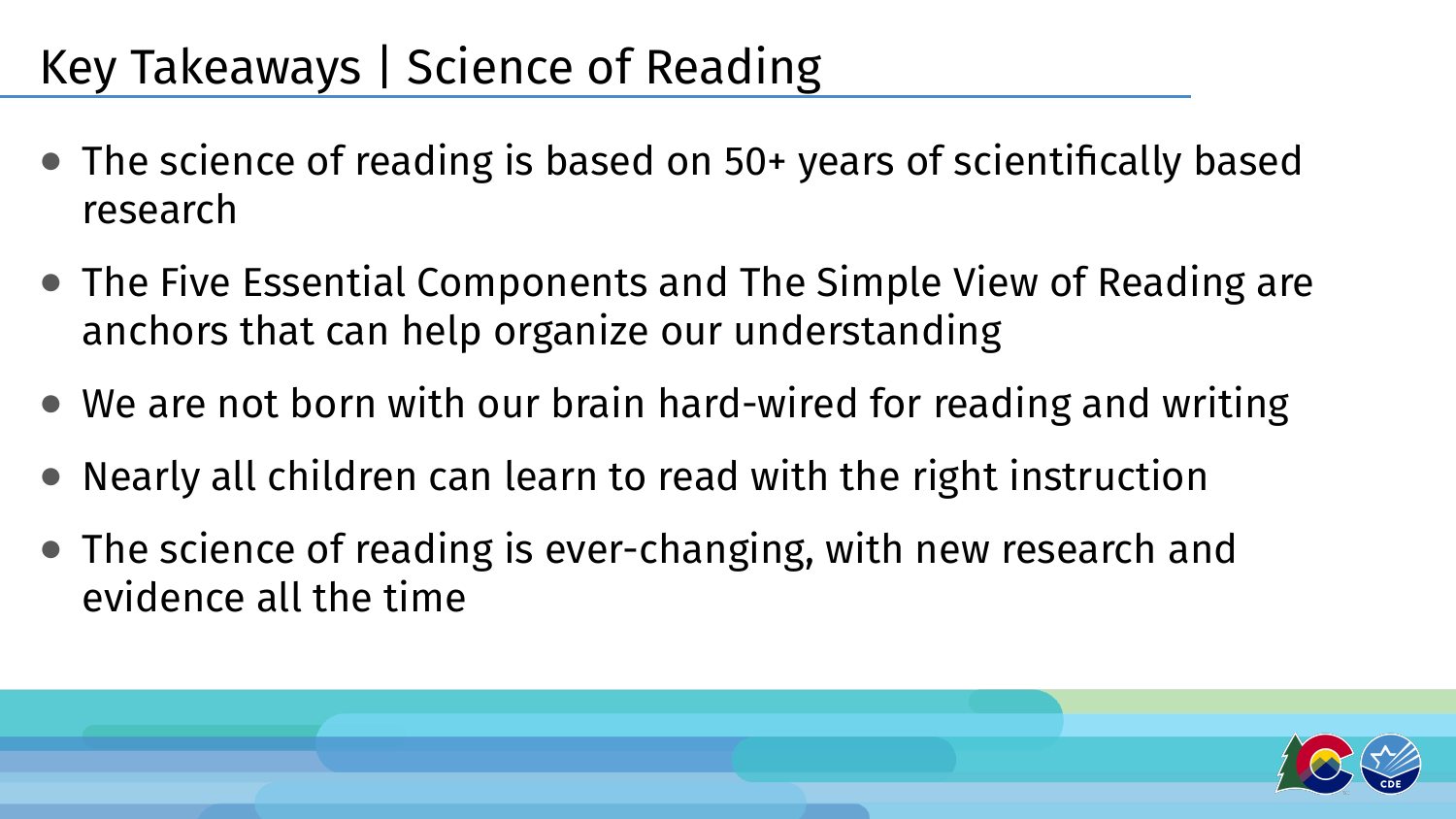

# Key Takeaways | Science of Reading
The science of reading is based on 50+ years of scientifically based research
The Five Essential Components and The Simple View of Reading are anchors that can help organize our understanding
We are not born with our brain hard-wired for reading and writing
Nearly all children can learn to read with the right instruction
The science of reading is ever-changing, with new research and evidence all the time